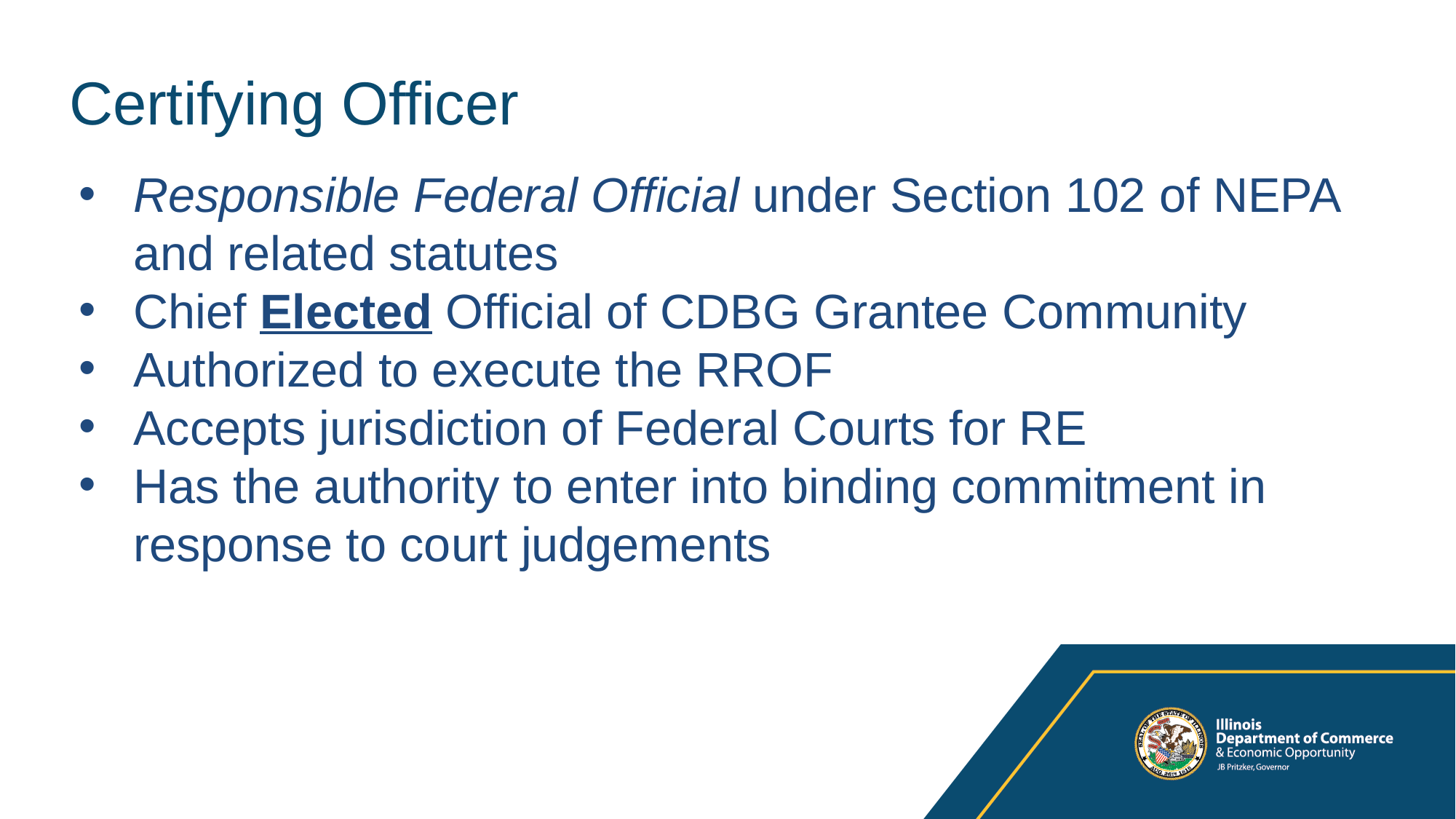

# Certifying Officer
Responsible Federal Official under Section 102 of NEPA and related statutes
Chief Elected Official of CDBG Grantee Community
Authorized to execute the RROF
Accepts jurisdiction of Federal Courts for RE
Has the authority to enter into binding commitment in response to court judgements